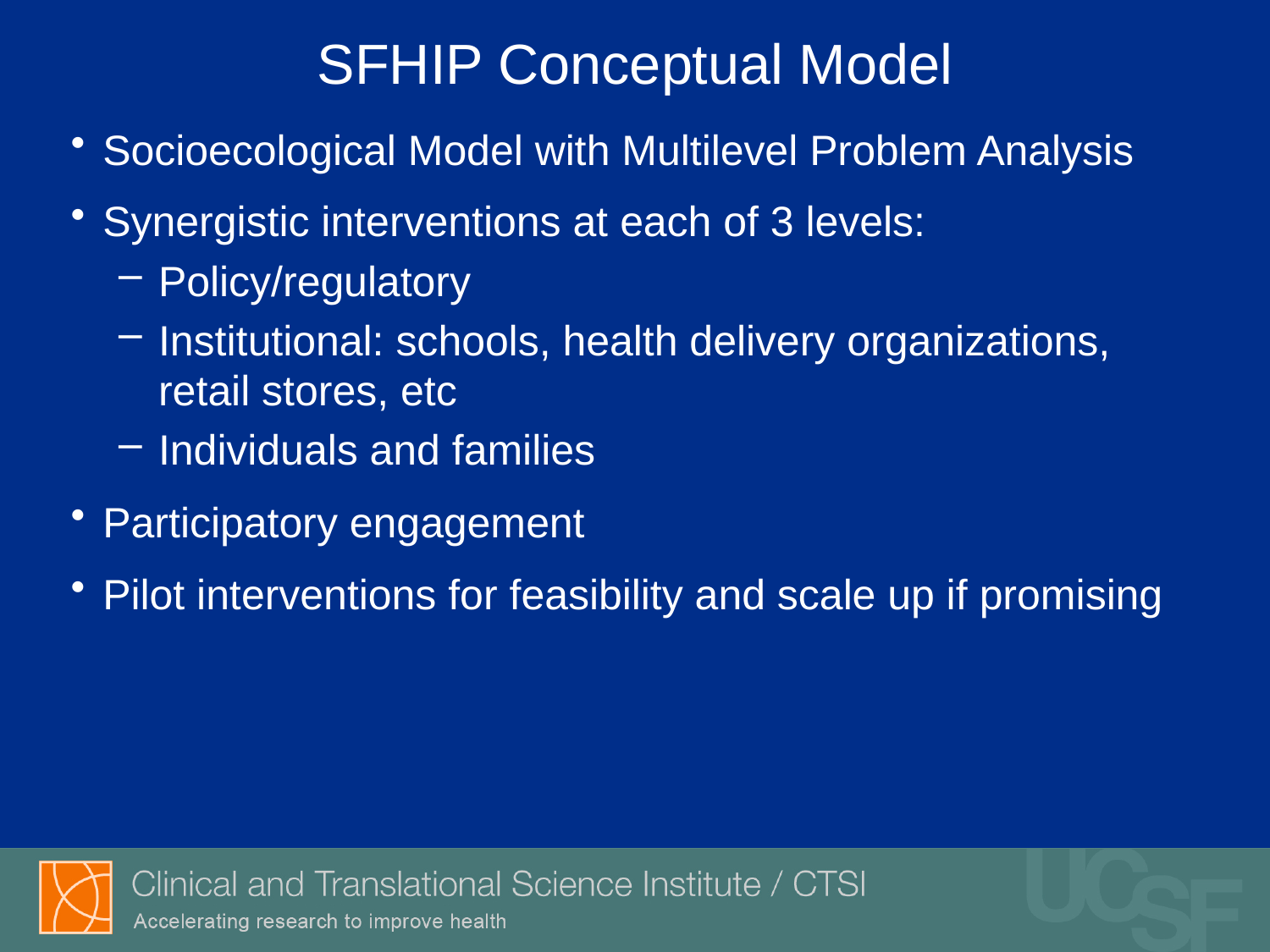

# SFHIP Conceptual Model
Socioecological Model with Multilevel Problem Analysis
Synergistic interventions at each of 3 levels:
Policy/regulatory
Institutional: schools, health delivery organizations, retail stores, etc
Individuals and families
Participatory engagement
Pilot interventions for feasibility and scale up if promising